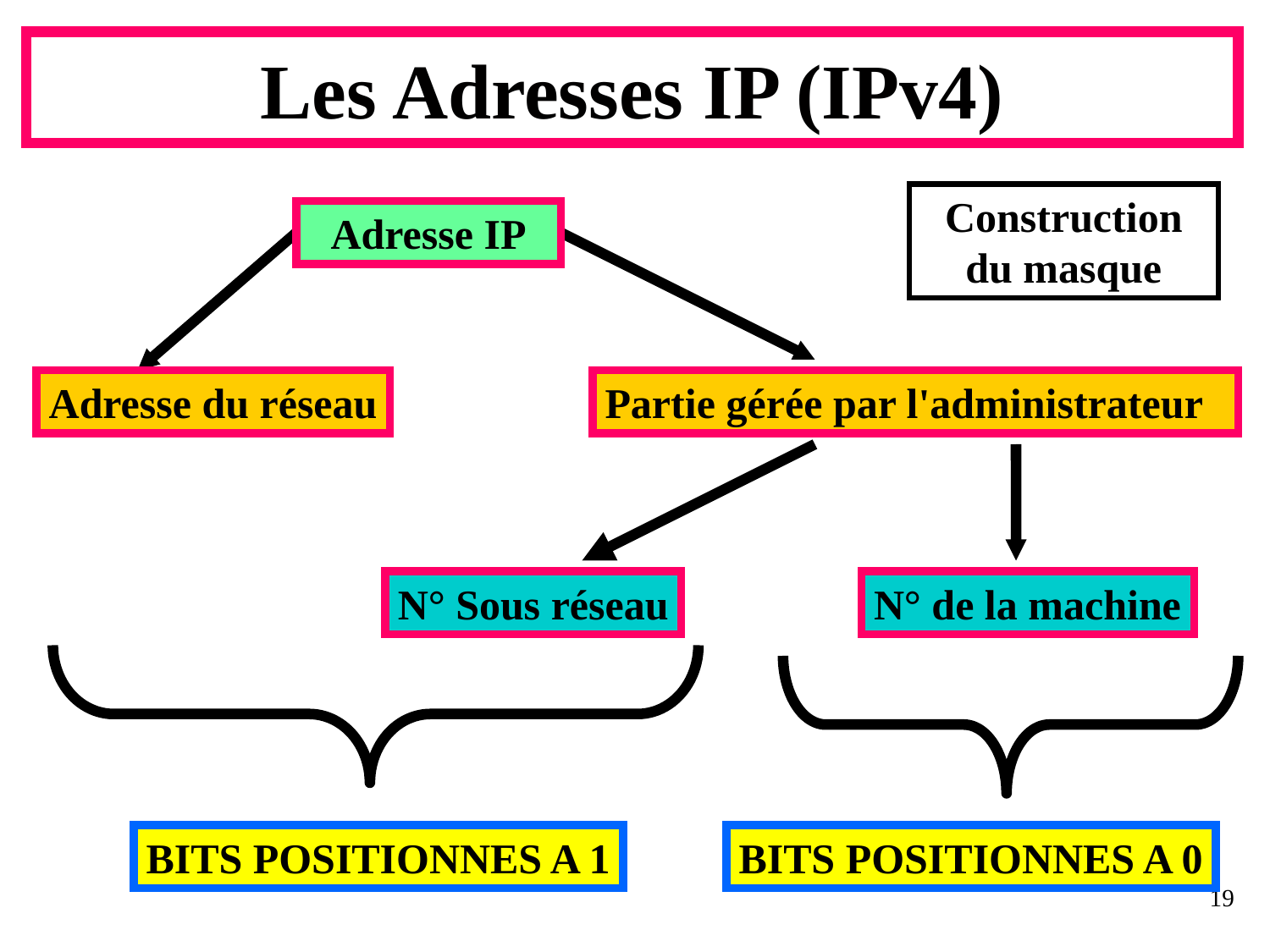

# Les Adresses IP (IPv4)
Construction du masque

N° Sous réseau
N° de la machine
BITS POSITIONNES A 1
BITS POSITIONNES A 0
Adresse IP

Adresse du réseau
Partie gérée par l'administrateur
19